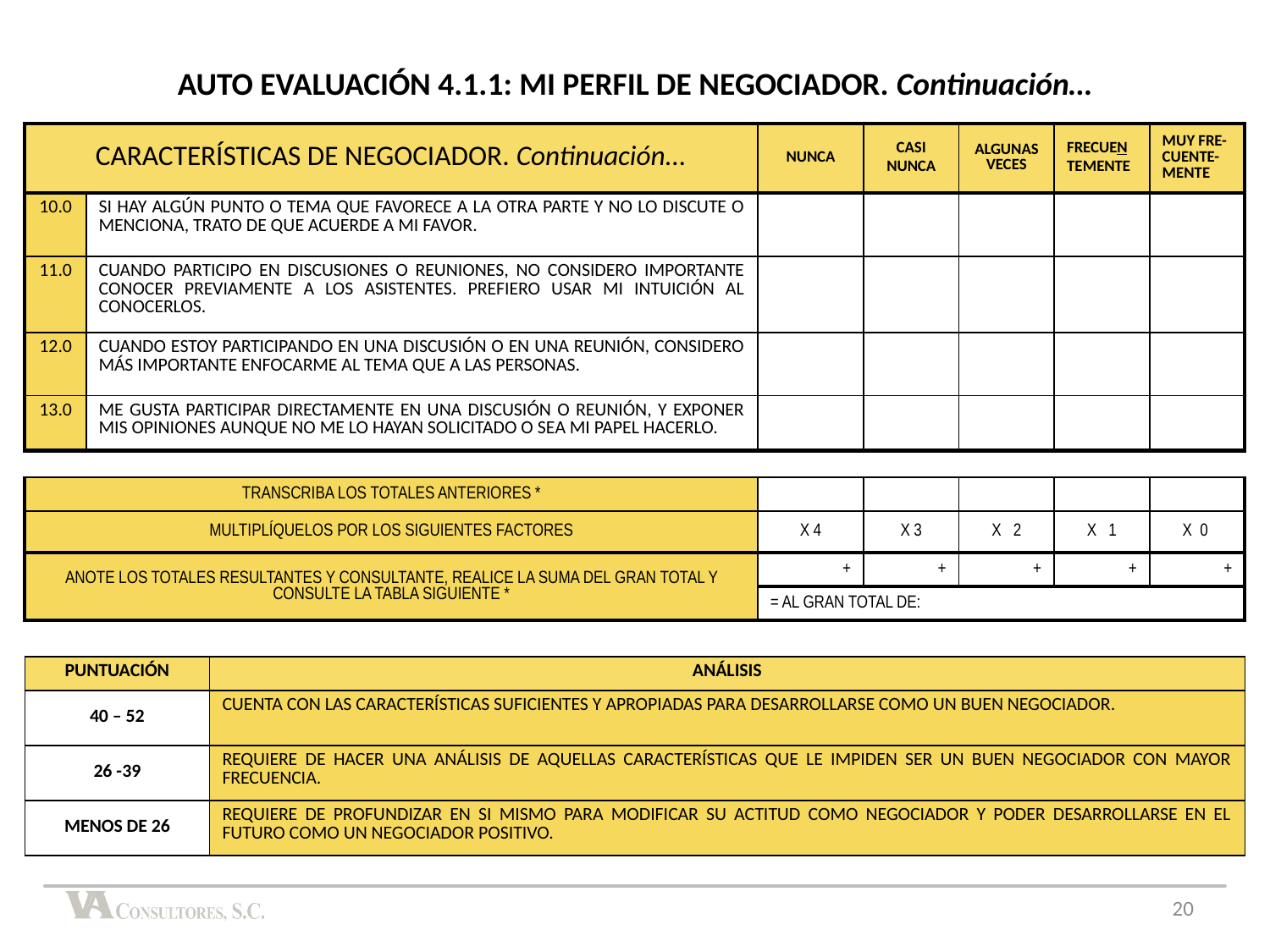

| AUTO EVALUACIÓN 4.1.1: MI PERFIL DE NEGOCIADOR. Continuación… |  |  |  |  |  |  |
| --- | --- | --- | --- | --- | --- | --- |
| CARACTERÍSTICAS DE NEGOCIADOR. Continuación... |  | NUNCA | CASI NUNCA | ALGUNAS VECES | FRECUEN TEMENTE | MUY FRE-CUENTE-MENTE |
| 10.0 | SI HAY ALGÚN PUNTO O TEMA QUE FAVORECE A LA OTRA PARTE Y NO LO DISCUTE O MENCIONA, TRATO DE QUE ACUERDE A MI FAVOR. |  |  |  |  |  |
| 11.0 | CUANDO PARTICIPO EN DISCUSIONES O REUNIONES, NO CONSIDERO IMPORTANTE CONOCER PREVIAMENTE A LOS ASISTENTES. PREFIERO USAR MI INTUICIÓN AL CONOCERLOS. |  |  |  |  |  |
| 12.0 | CUANDO ESTOY PARTICIPANDO EN UNA DISCUSIÓN O EN UNA REUNIÓN, CONSIDERO MÁS IMPORTANTE ENFOCARME AL TEMA QUE A LAS PERSONAS. |  |  |  |  |  |
| 13.0 | ME GUSTA PARTICIPAR DIRECTAMENTE EN UNA DISCUSIÓN O REUNIÓN, Y EXPONER MIS OPINIONES AUNQUE NO ME LO HAYAN SOLICITADO O SEA MI PAPEL HACERLO. |  |  |  |  |  |
| TRANSCRIBA LOS TOTALES ANTERIORES \* |  |  |  |  |  |
| --- | --- | --- | --- | --- | --- |
| MULTIPLÍQUELOS POR LOS SIGUIENTES FACTORES | X 4 | X 3 | X 2 | X 1 | X 0 |
| ANOTE LOS TOTALES RESULTANTES Y CONSULTANTE, REALICE LA SUMA DEL GRAN TOTAL Y CONSULTE LA TABLA SIGUIENTE \* | + | + | + | + | + |
|  | = AL GRAN TOTAL DE: |  |  |  |  |
| PUNTUACIÓN | ANÁLISIS |
| --- | --- |
| 40 – 52 | CUENTA CON LAS CARACTERÍSTICAS SUFICIENTES Y APROPIADAS PARA DESARROLLARSE COMO UN BUEN NEGOCIADOR. |
| 26 -39 | REQUIERE DE HACER UNA ANÁLISIS DE AQUELLAS CARACTERÍSTICAS QUE LE IMPIDEN SER UN BUEN NEGOCIADOR CON MAYOR FRECUENCIA. |
| MENOS DE 26 | REQUIERE DE PROFUNDIZAR EN SI MISMO PARA MODIFICAR SU ACTITUD COMO NEGOCIADOR Y PODER DESARROLLARSE EN EL FUTURO COMO UN NEGOCIADOR POSITIVO. |
20